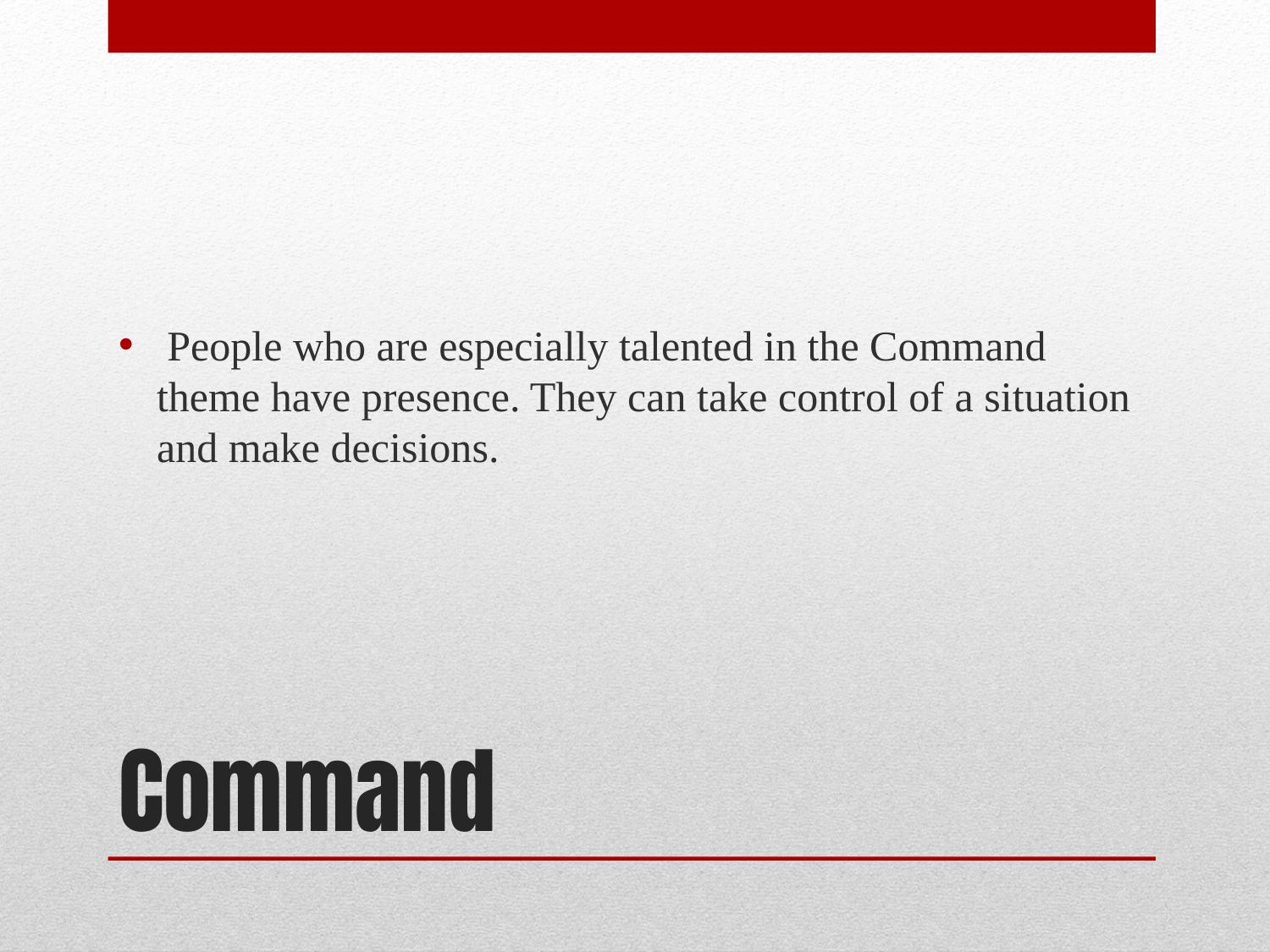

People who are especially talented in the Command theme have presence. They can take control of a situation and make decisions.
# Command